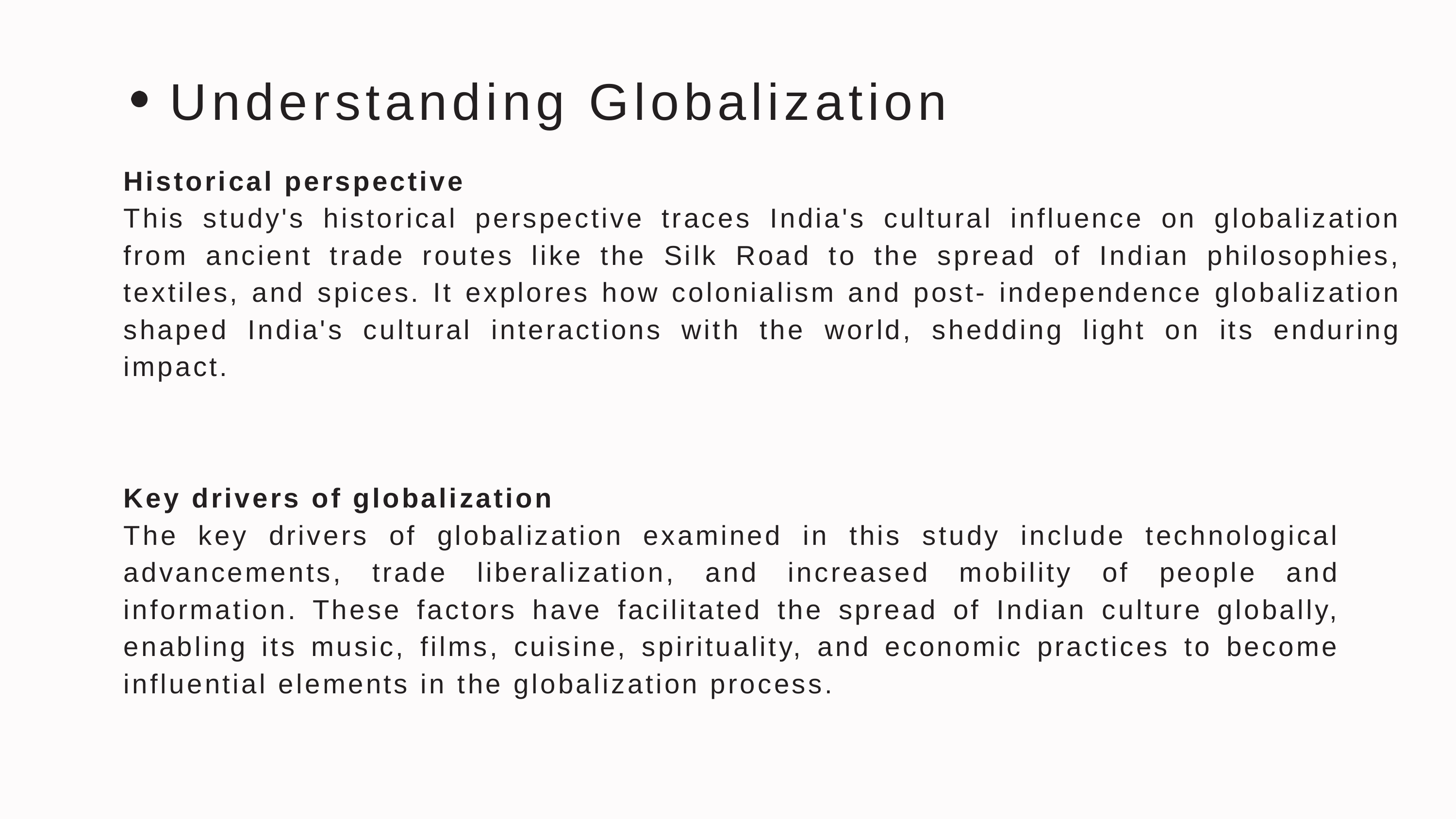

Understanding Globalization

Historical perspective
This study's historical perspective traces India's cultural influence on globalization from ancient trade routes like the Silk Road to the spread of Indian philosophies, textiles, and spices. It explores how colonialism and post- independence globalization shaped India's cultural interactions with the world, shedding light on its enduring impact.
Key drivers of globalization
The key drivers of globalization examined in this study include technological advancements, trade liberalization, and increased mobility of people and information. These factors have facilitated the spread of Indian culture globally, enabling its music, films, cuisine, spirituality, and economic practices to become influential elements in the globalization process.